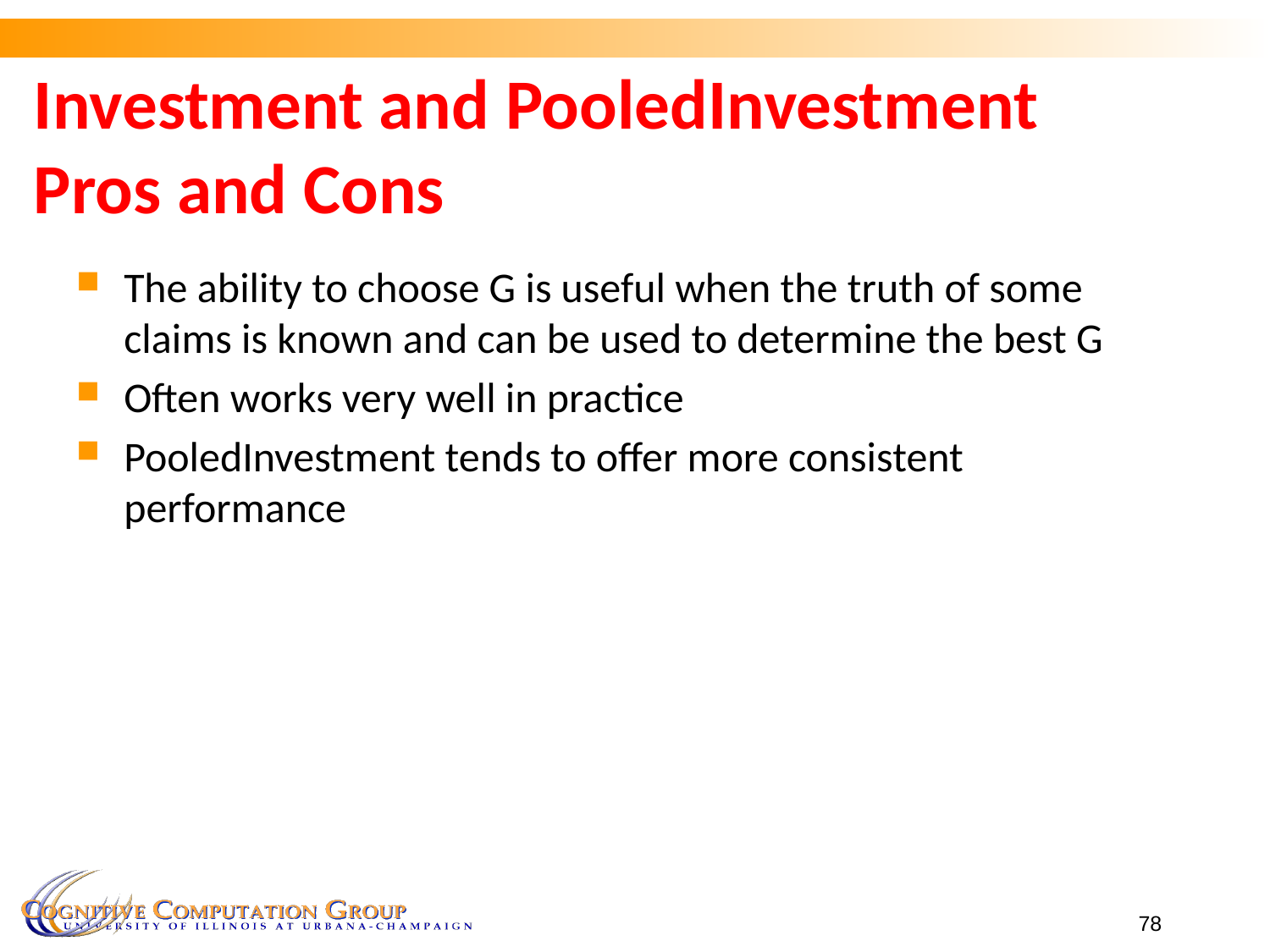

# Investment and PooledInvestment Pros and Cons
The ability to choose G is useful when the truth of some claims is known and can be used to determine the best G
Often works very well in practice
PooledInvestment tends to offer more consistent performance
78